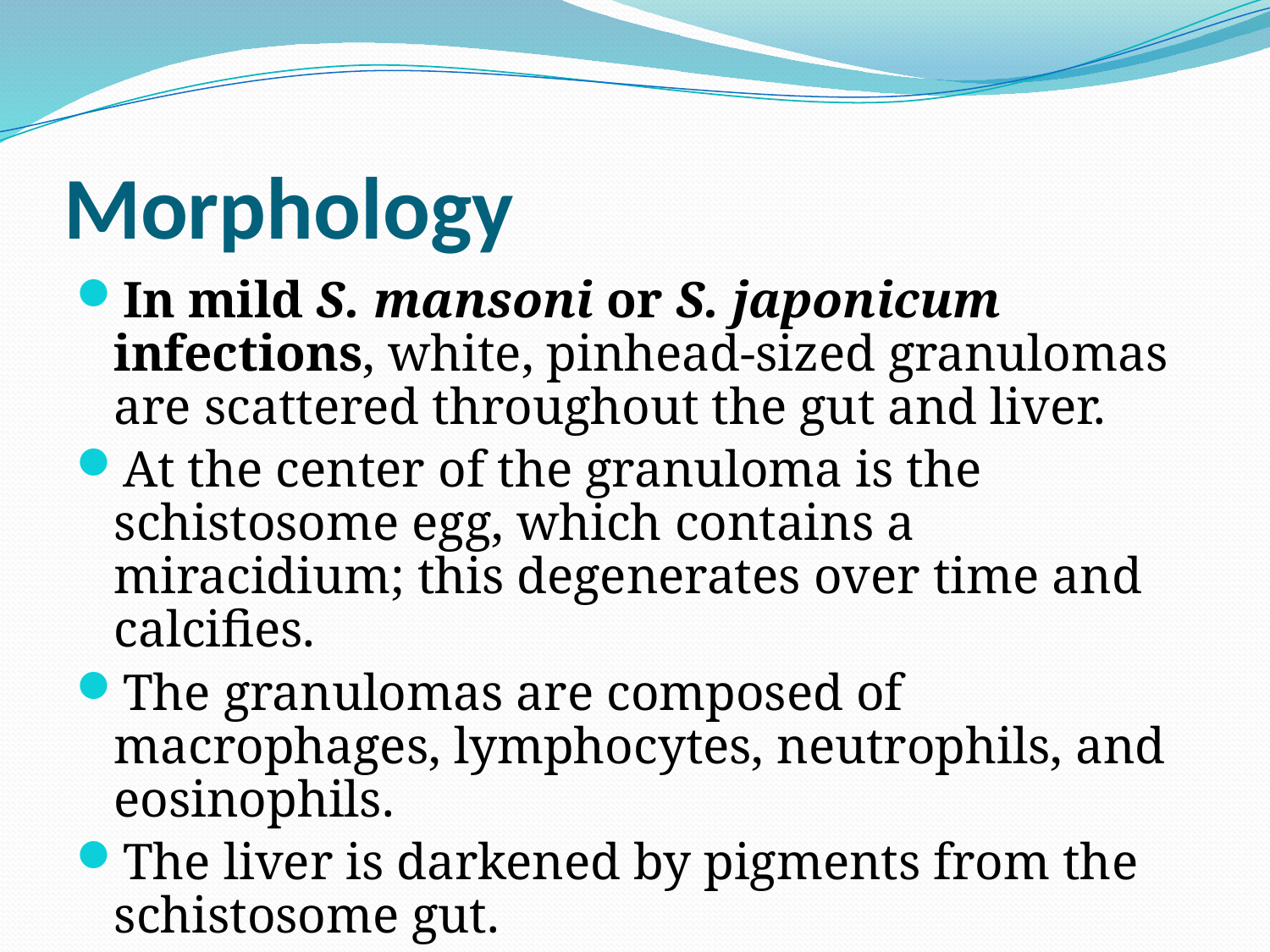

# Morphology
In mild S. mansoni or S. japonicum infections, white, pinhead-sized granulomas are scattered throughout the gut and liver.
At the center of the granuloma is the schistosome egg, which contains a miracidium; this degenerates over time and calcifies.
The granulomas are composed of macrophages, lymphocytes, neutrophils, and eosinophils.
The liver is darkened by pigments from the schistosome gut.